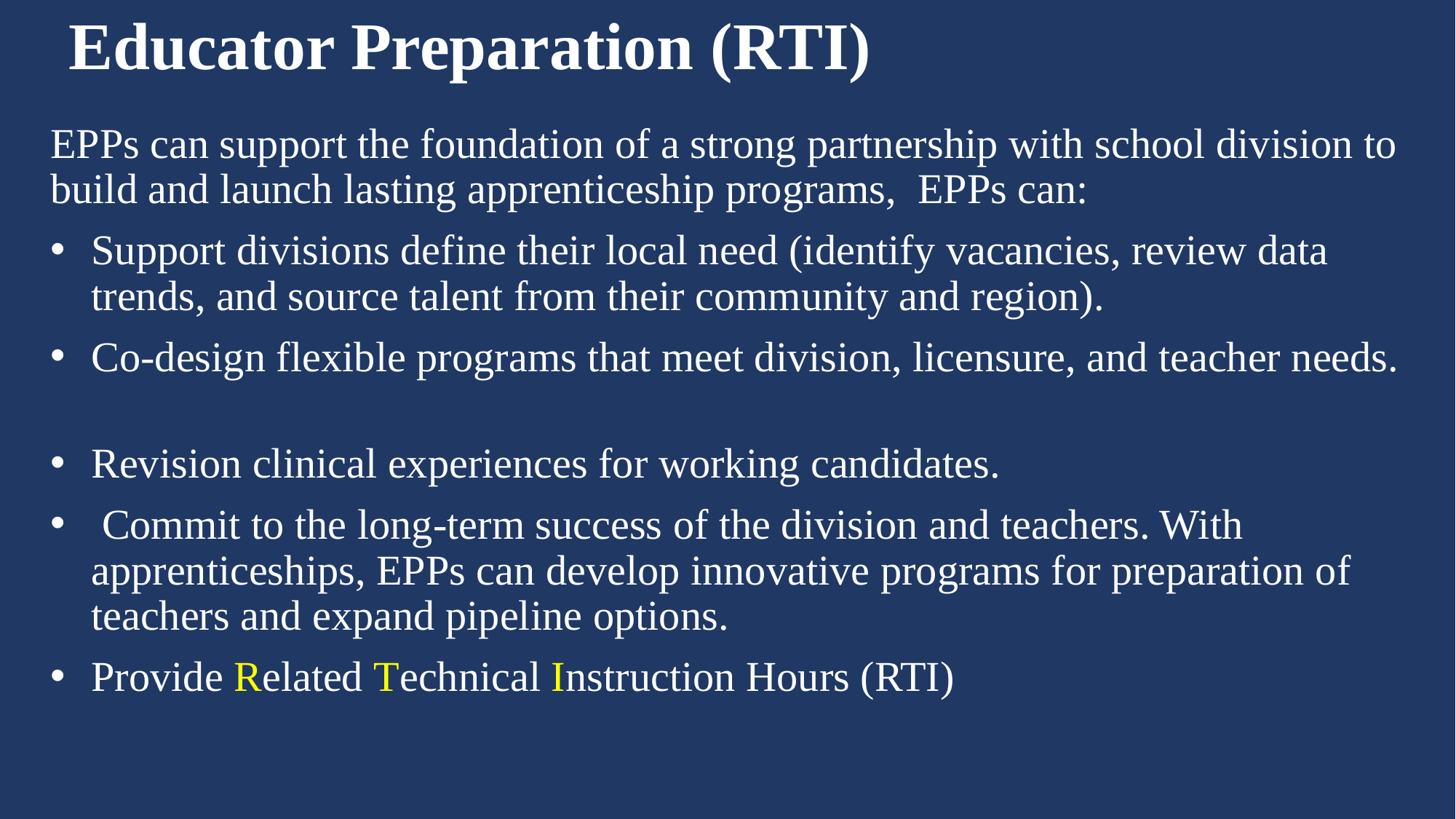

# Educator Preparation (RTI)
EPPs can support the foundation of a strong partnership with school division to build and launch lasting apprenticeship programs,  EPPs can:
Support divisions define their local need (identify vacancies, review data trends, and source talent from their community and region).
Co-design flexible programs that meet division, licensure, and teacher needs.
Revision clinical experiences for working candidates.
 Commit to the long-term success of the division and teachers. With apprenticeships, EPPs can develop innovative programs for preparation of teachers and expand pipeline options.
Provide Related Technical Instruction Hours (RTI)